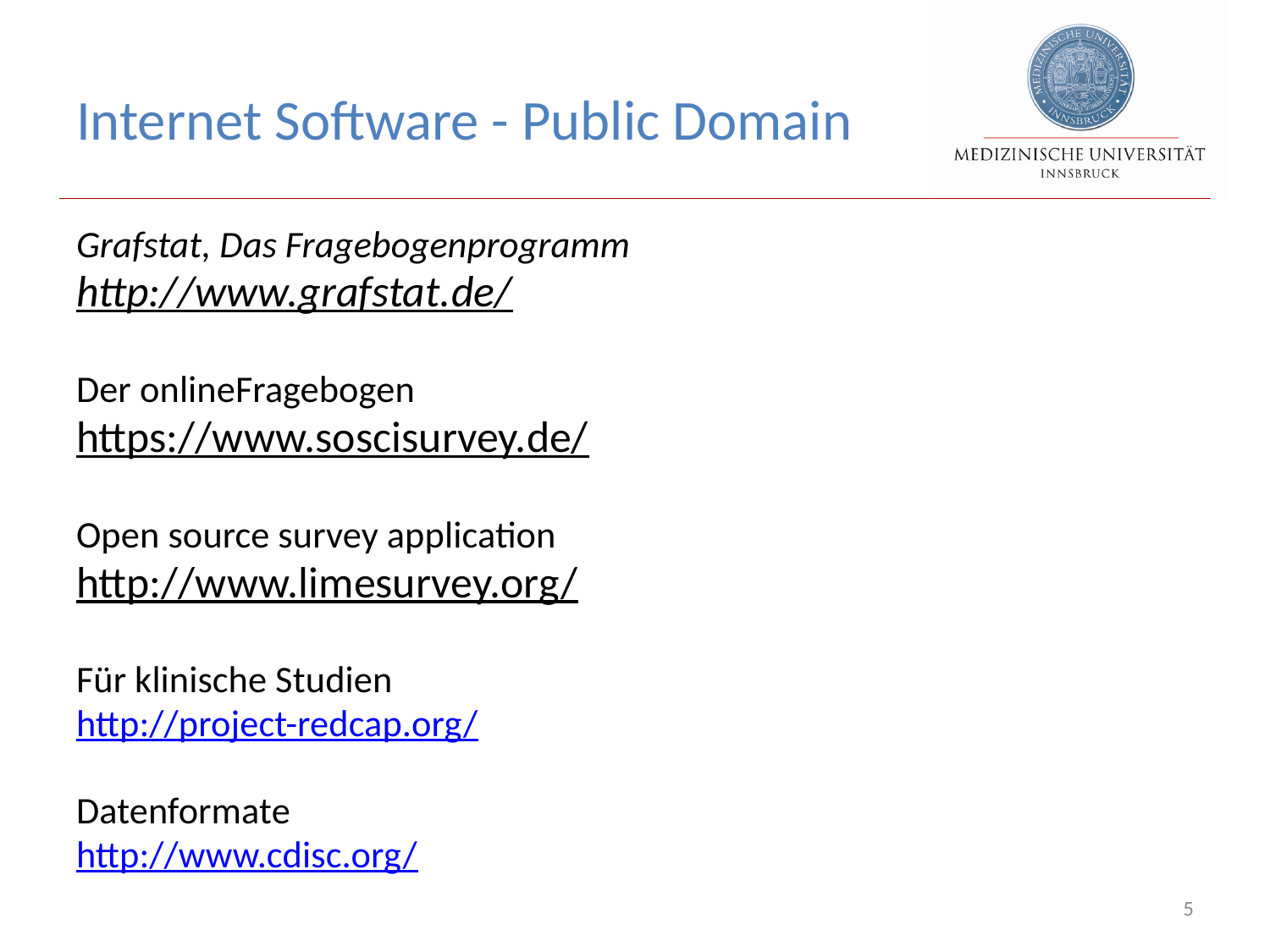

Internet Software - Public Domain
Grafstat, Das Fragebogenprogramm
http://www.grafstat.de/

Der onlineFragebogen
https://www.soscisurvey.de/

Open source survey application
http://www.limesurvey.org/

Für klinische Studien
http://project-redcap.org/

Datenformate
http://www.cdisc.org/
5